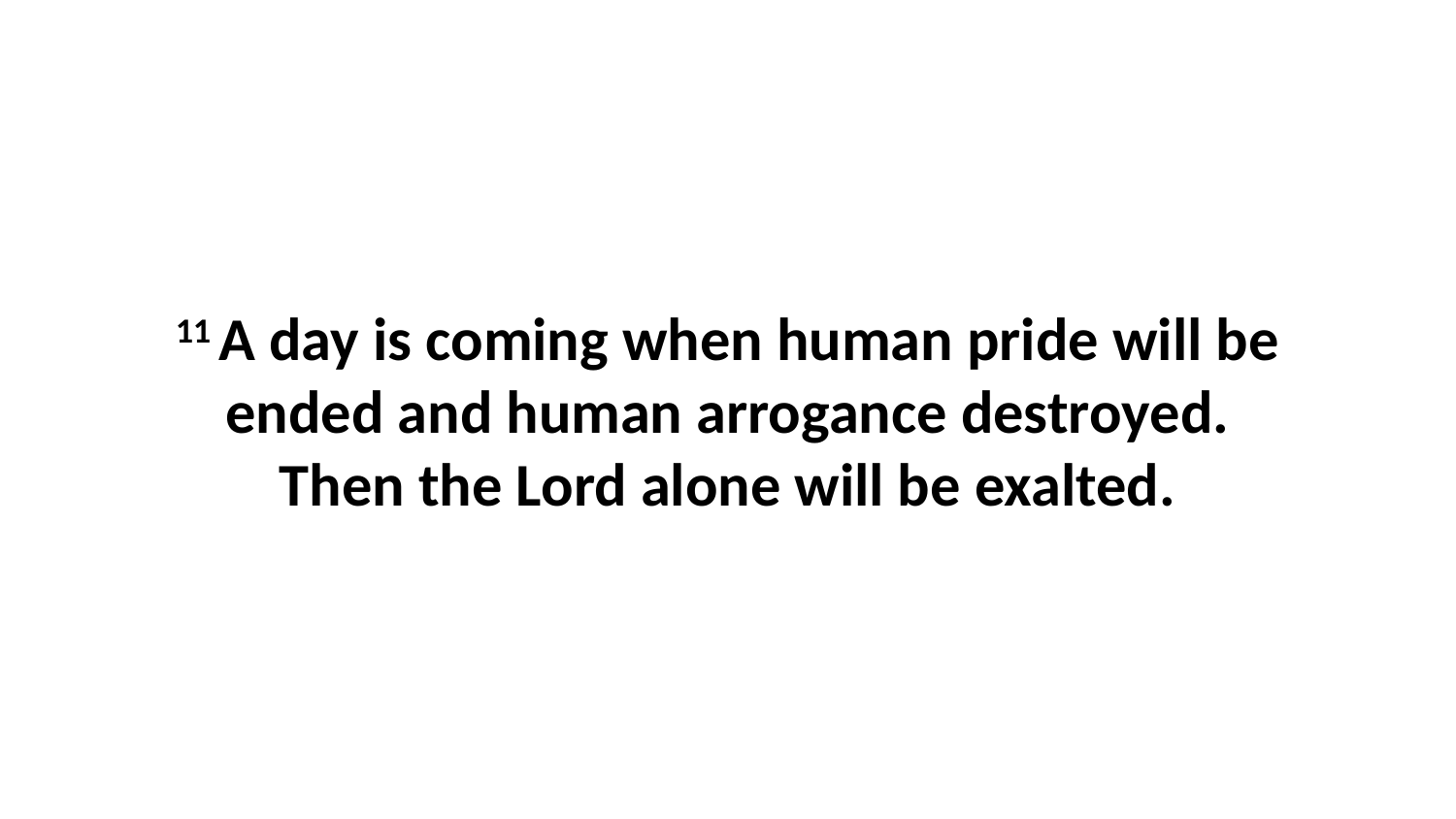

11 A day is coming when human pride will be ended and human arrogance destroyed. Then the Lord alone will be exalted.